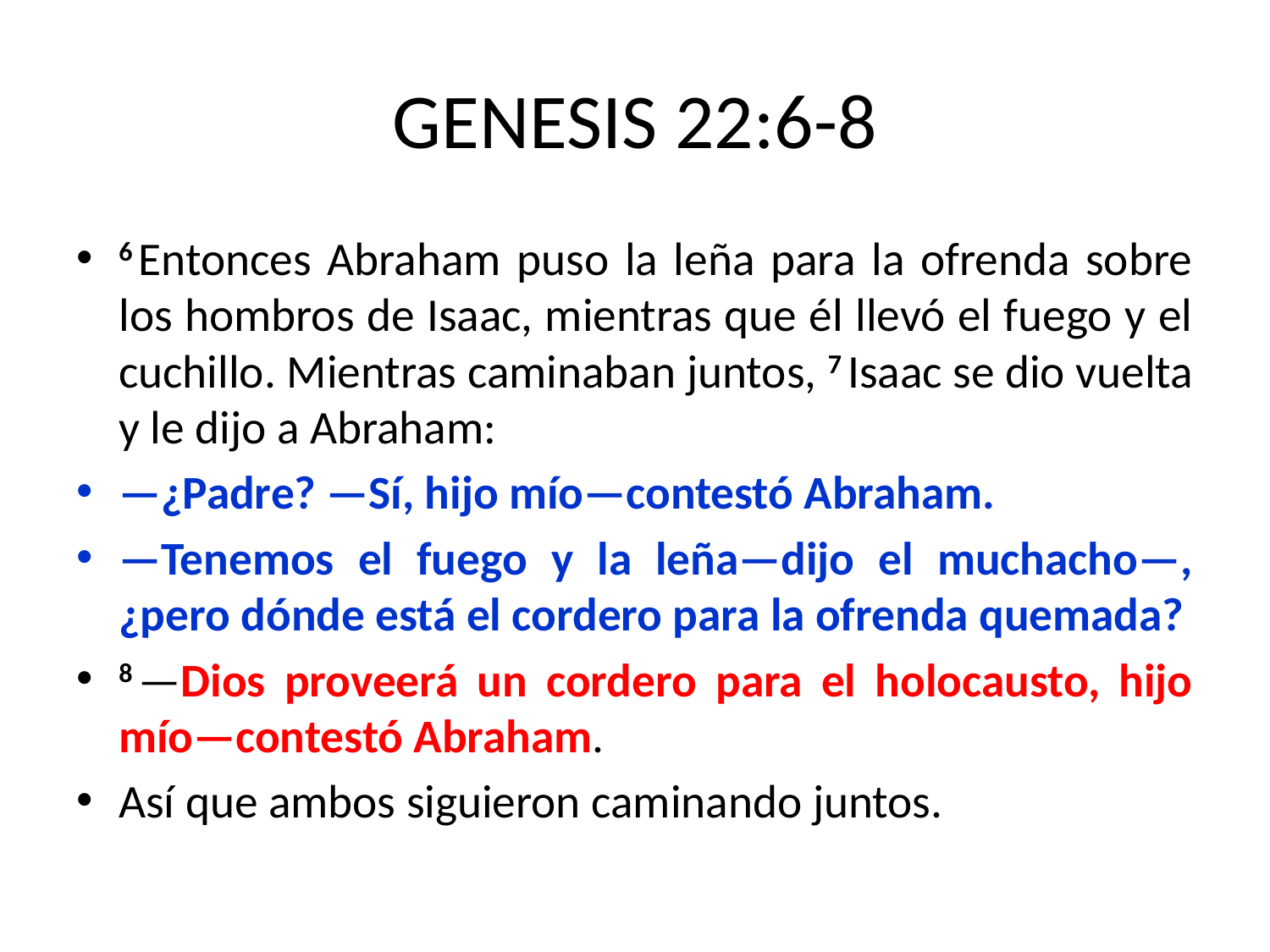

# GENESIS 22:6-8
6 Entonces Abraham puso la leña para la ofrenda sobre los hombros de Isaac, mientras que él llevó el fuego y el cuchillo. Mientras caminaban juntos, 7 Isaac se dio vuelta y le dijo a Abraham:
—¿Padre? —Sí, hijo mío—contestó Abraham.
—Tenemos el fuego y la leña—dijo el muchacho—, ¿pero dónde está el cordero para la ofrenda quemada?
8 —Dios proveerá un cordero para el holocausto, hijo mío—contestó Abraham.
Así que ambos siguieron caminando juntos.